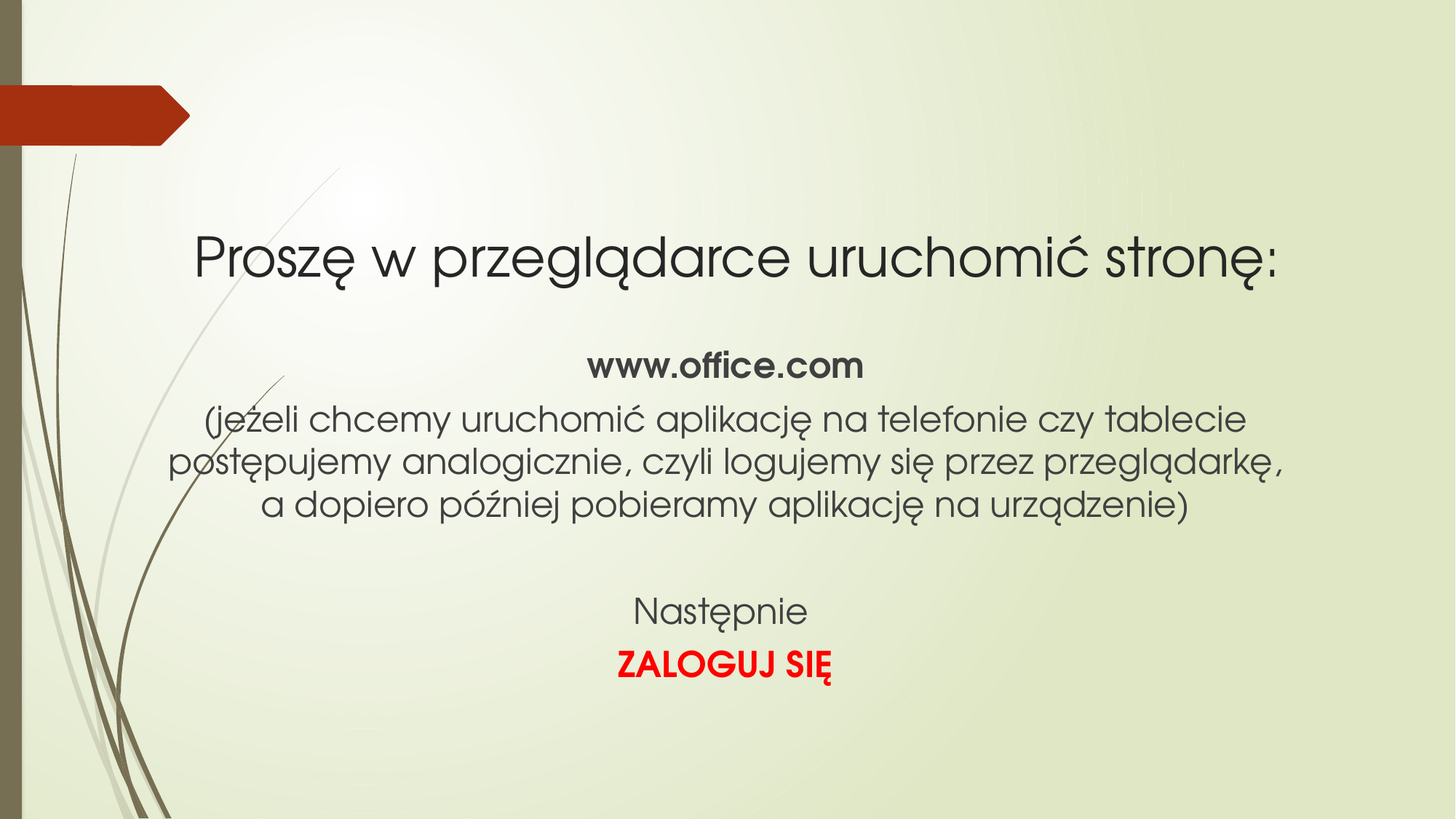

# Proszę w przeglądarce uruchomić stronę:
www.office.com
(jeżeli chcemy uruchomić aplikację na telefonie czy tablecie postępujemy analogicznie, czyli logujemy się przez przeglądarkę, a dopiero później pobieramy aplikację na urządzenie)

Następnie
ZALOGUJ SIĘ